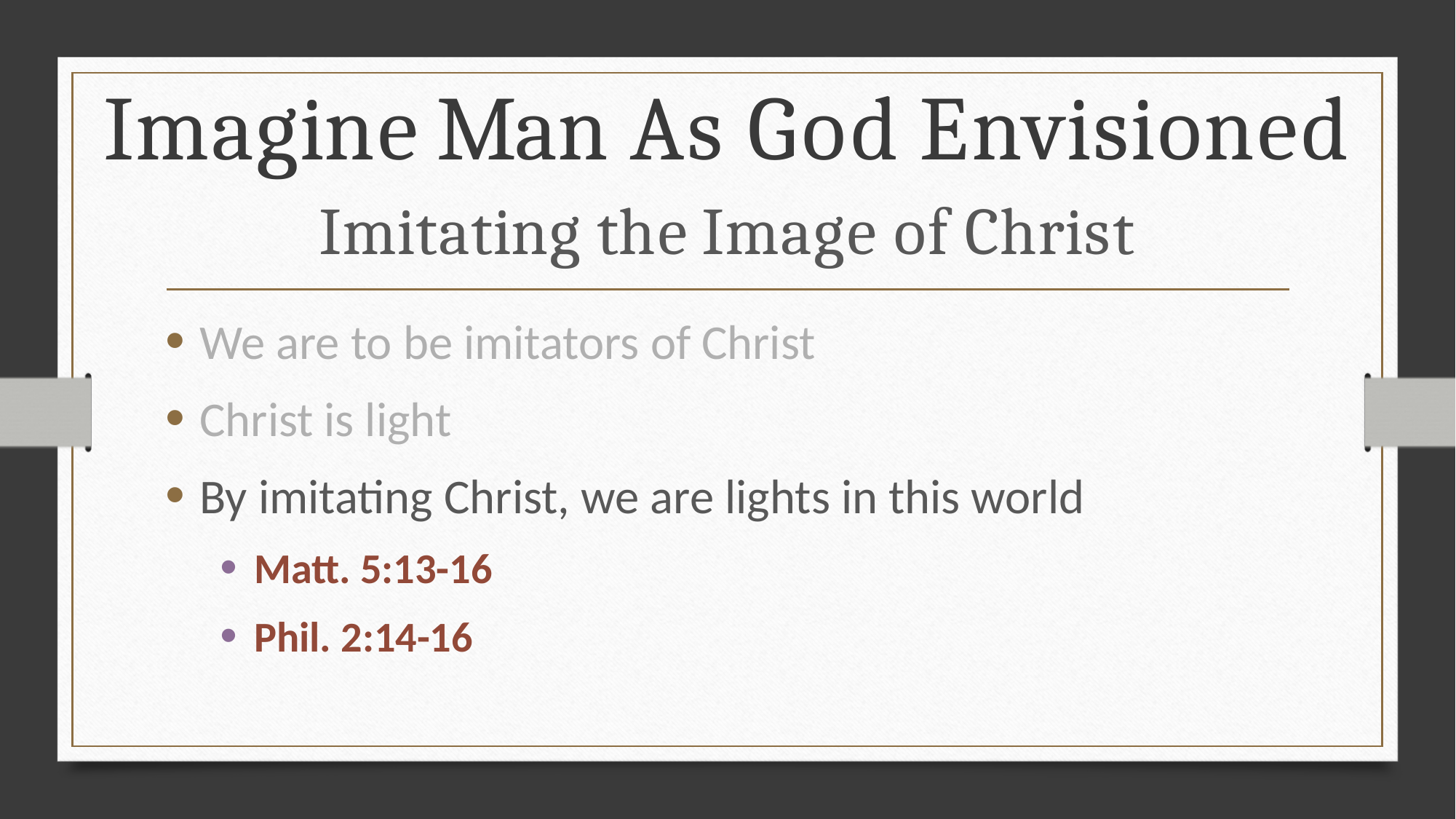

Imagine Man As God Envisioned
# Imitating the Image of Christ
We are to be imitators of Christ
Christ is light
By imitating Christ, we are lights in this world
Matt. 5:13-16
Phil. 2:14-16